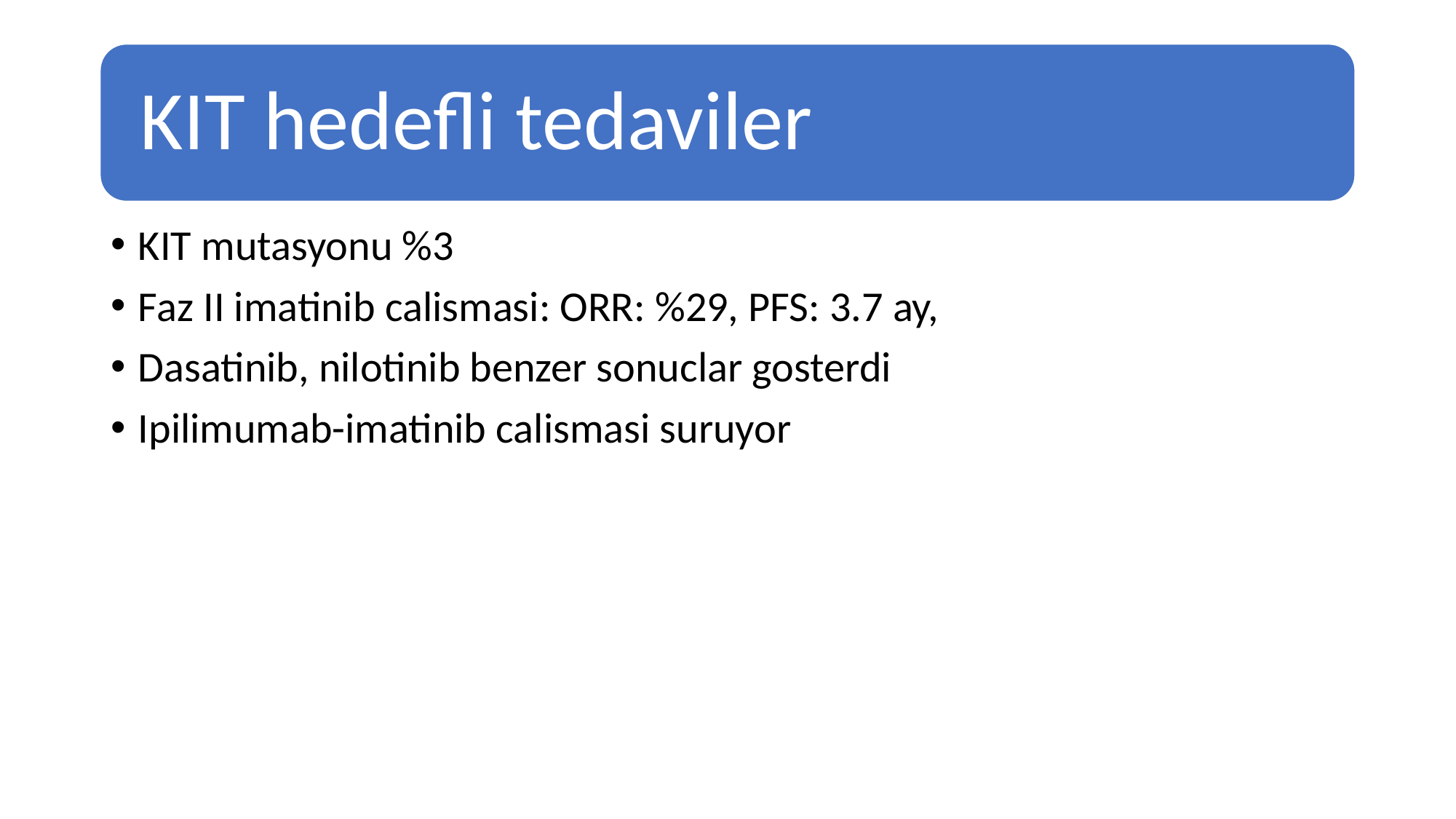

KIT hedefli tedaviler
KIT mutasyonu %3
Faz II imatinib calismasi: ORR: %29, PFS: 3.7 ay,
Dasatinib, nilotinib benzer sonuclar gosterdi
Ipilimumab-imatinib calismasi suruyor